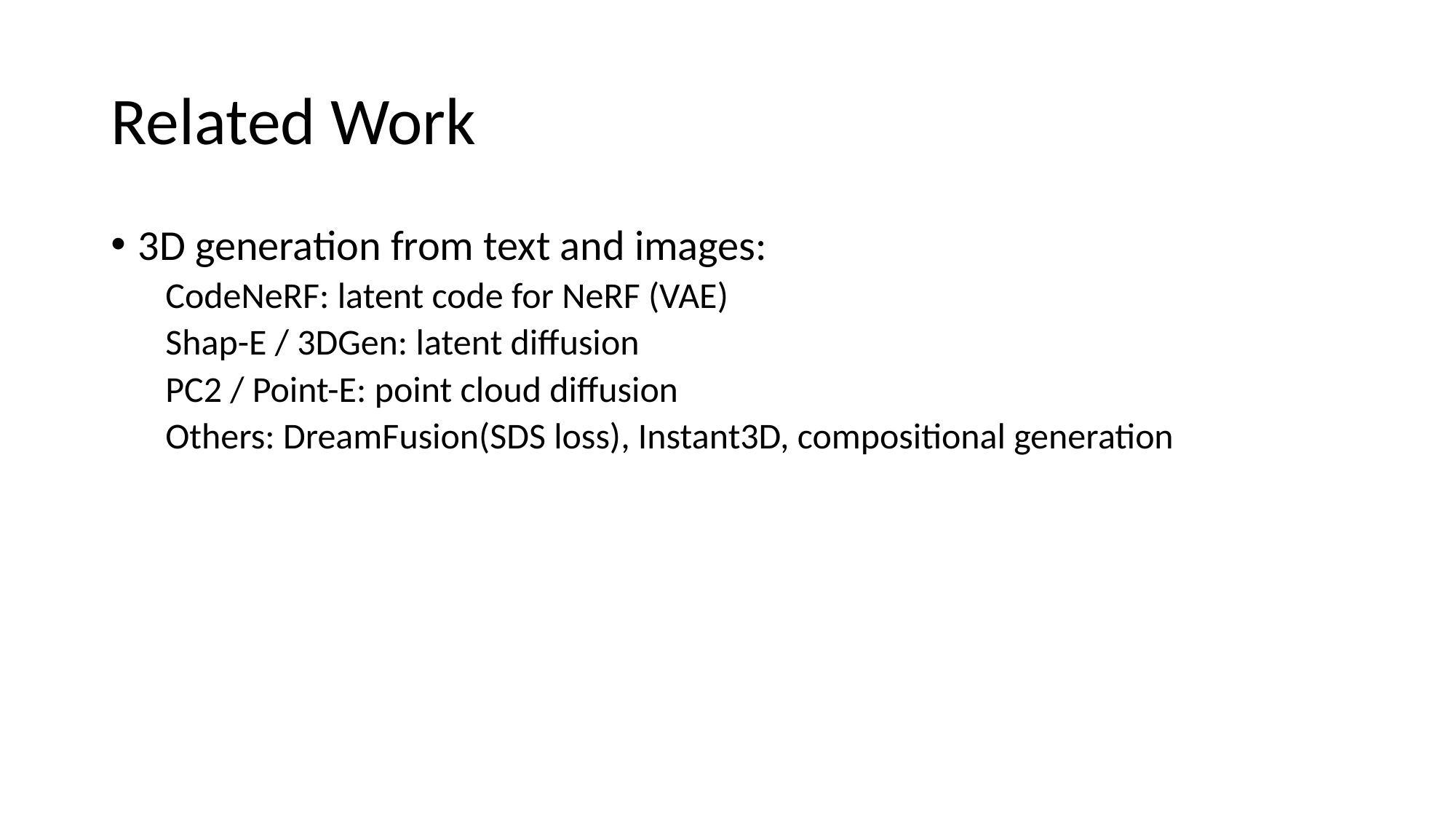

# Related Work
3D generation from text and images:
CodeNeRF: latent code for NeRF (VAE)
Shap-E / 3DGen: latent diffusion
PC2 / Point-E: point cloud diffusion
Others: DreamFusion(SDS loss), Instant3D, compositional generation